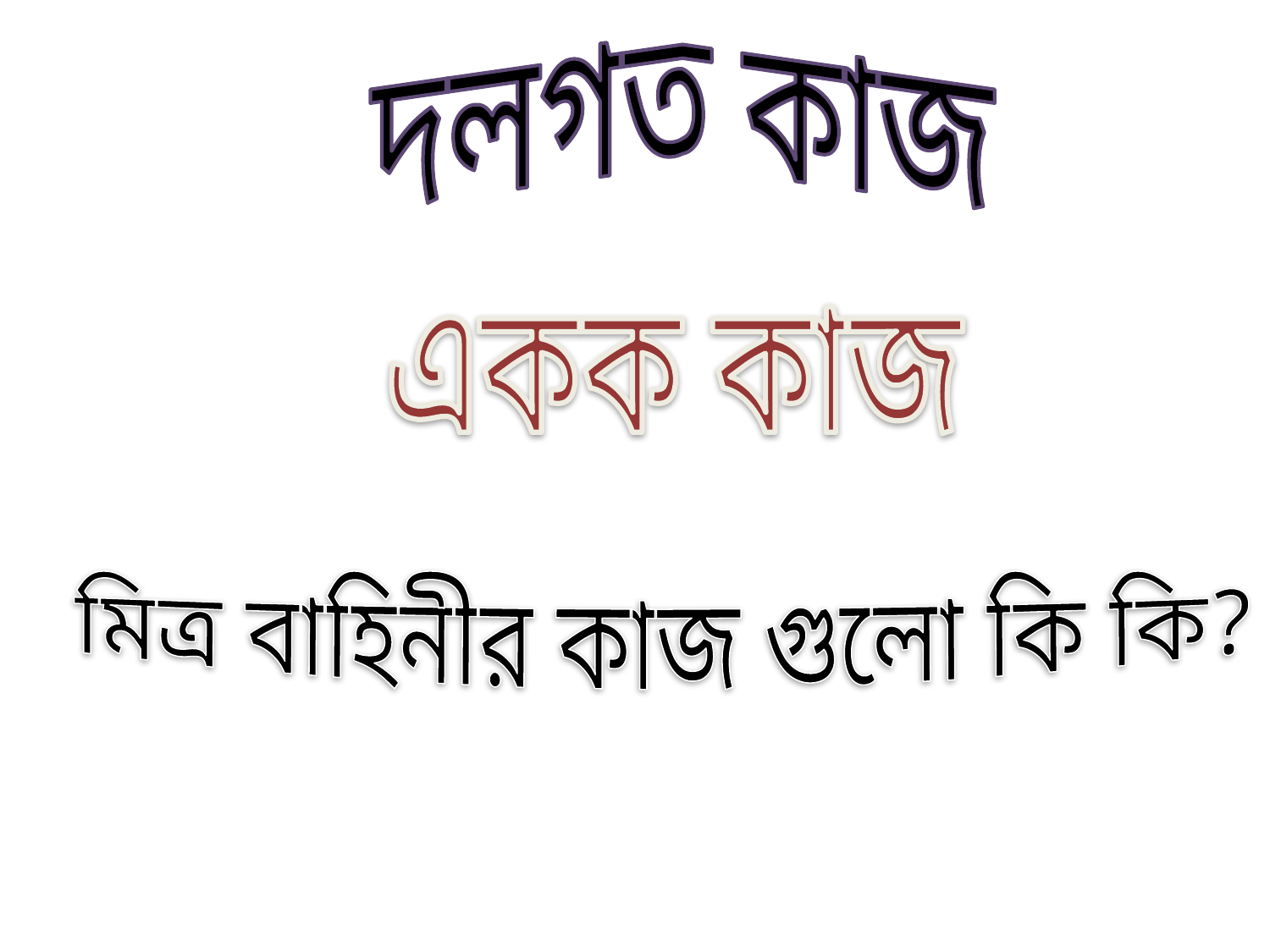

দলগত কাজ
একক কাজ
মিত্র বাহিনীর কাজ গুলো কি কি?